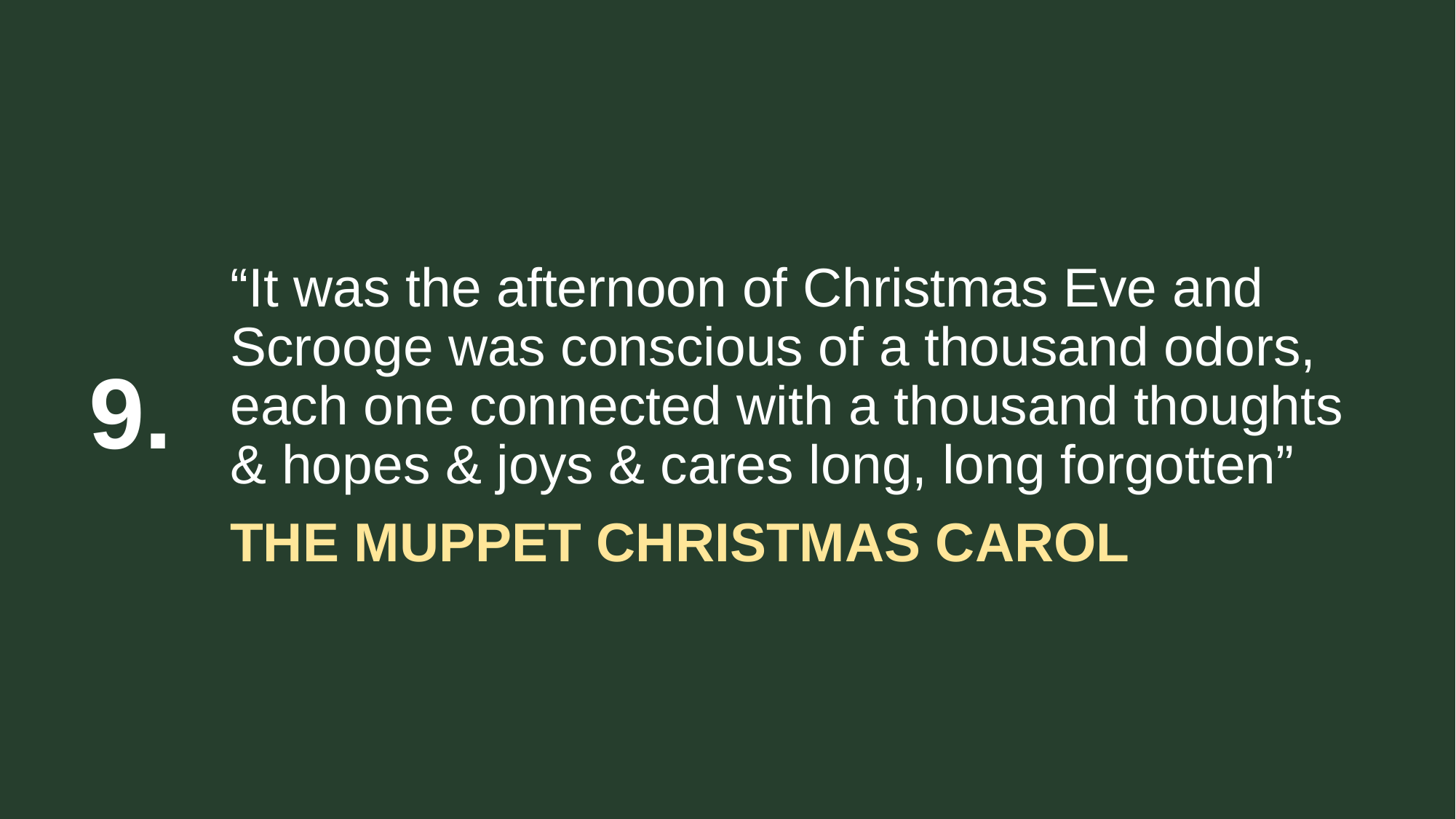

“It was the afternoon of Christmas Eve and Scrooge was conscious of a thousand odors, each one connected with a thousand thoughts & hopes & joys & cares long, long forgotten”
9.
THE MUPPET CHRISTMAS CAROL